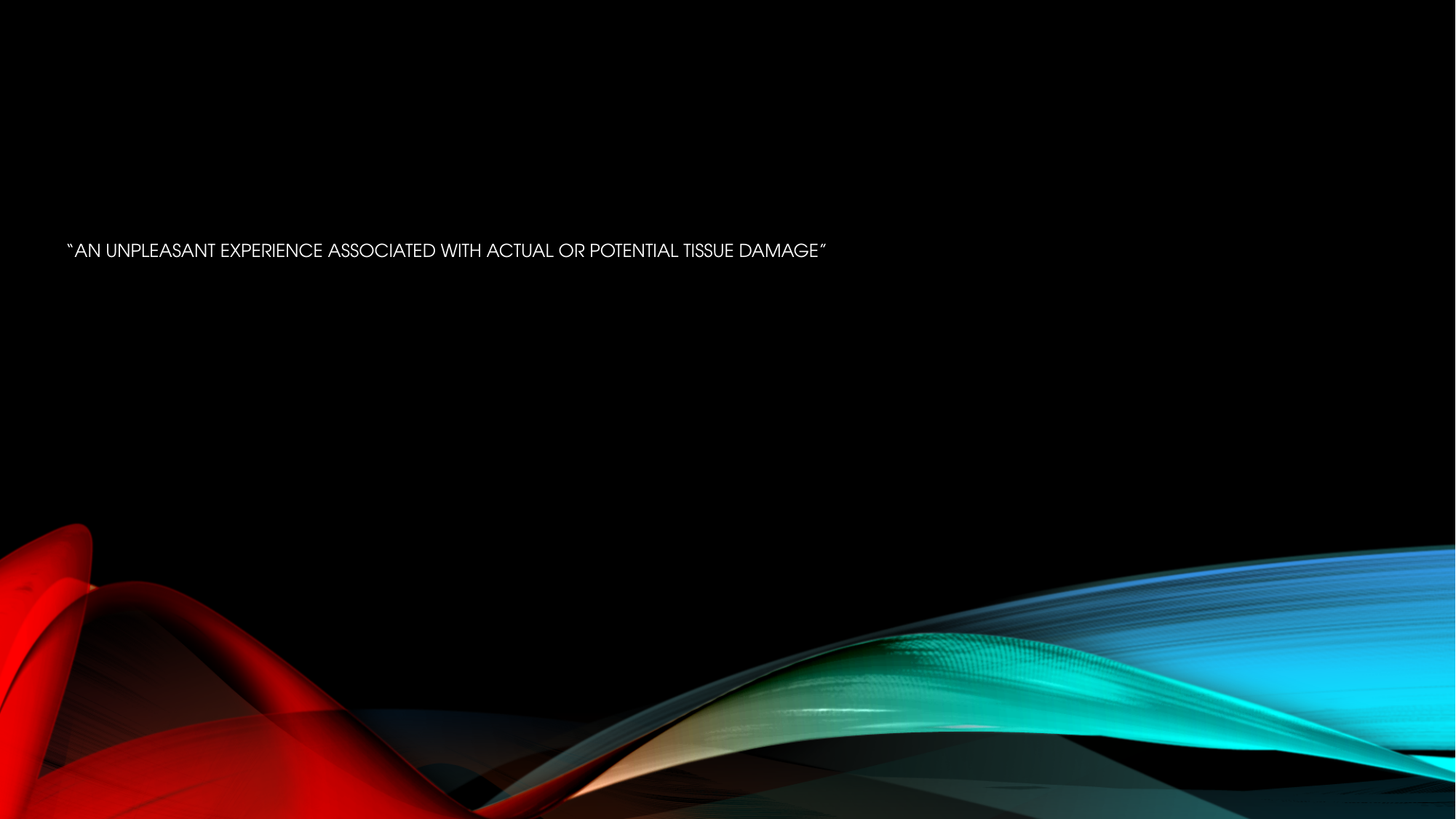

# “an unpleasant experience associated with actual or potential tissue damage”